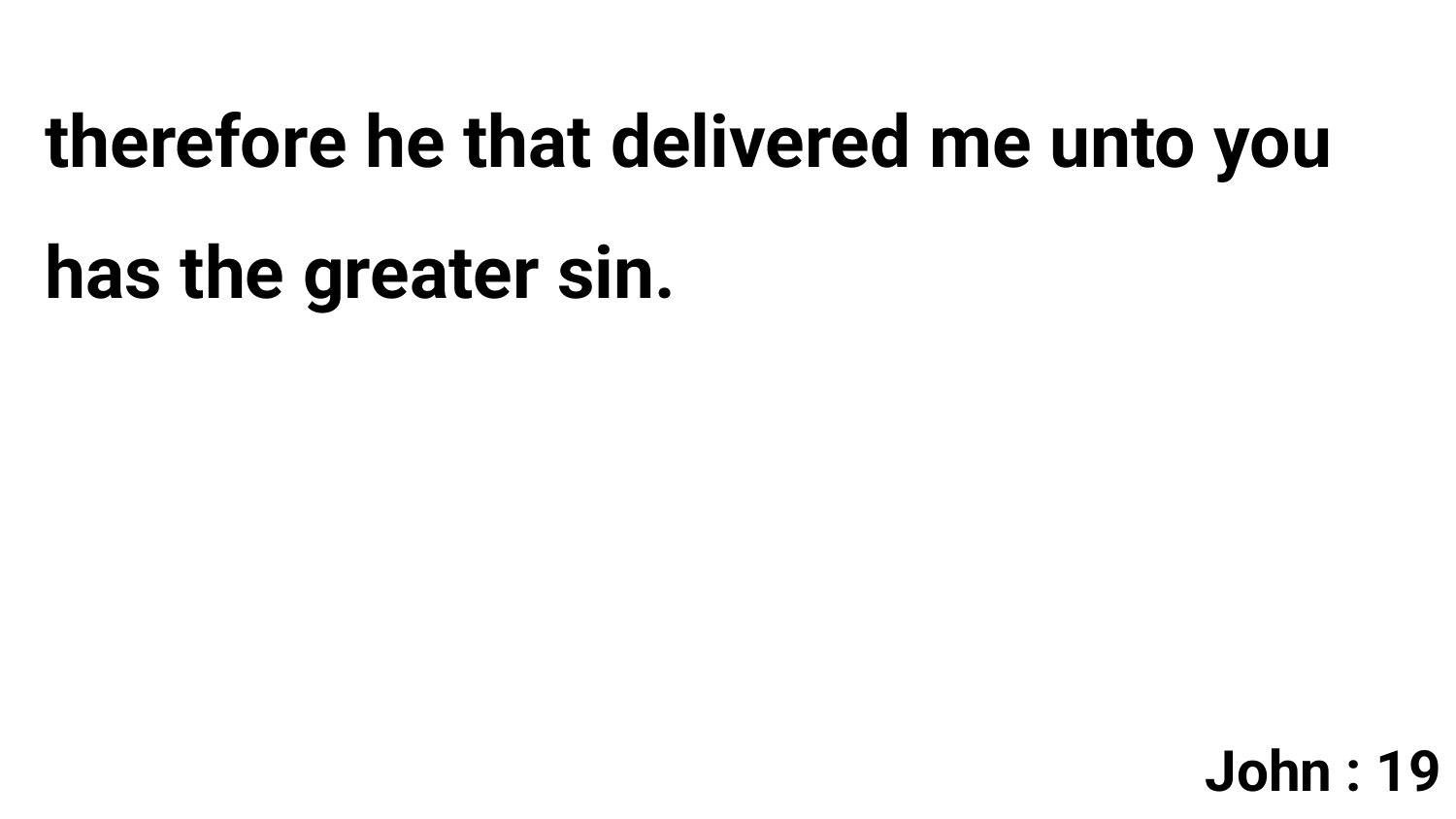

therefore he that delivered me unto you has the greater sin.
John : 19